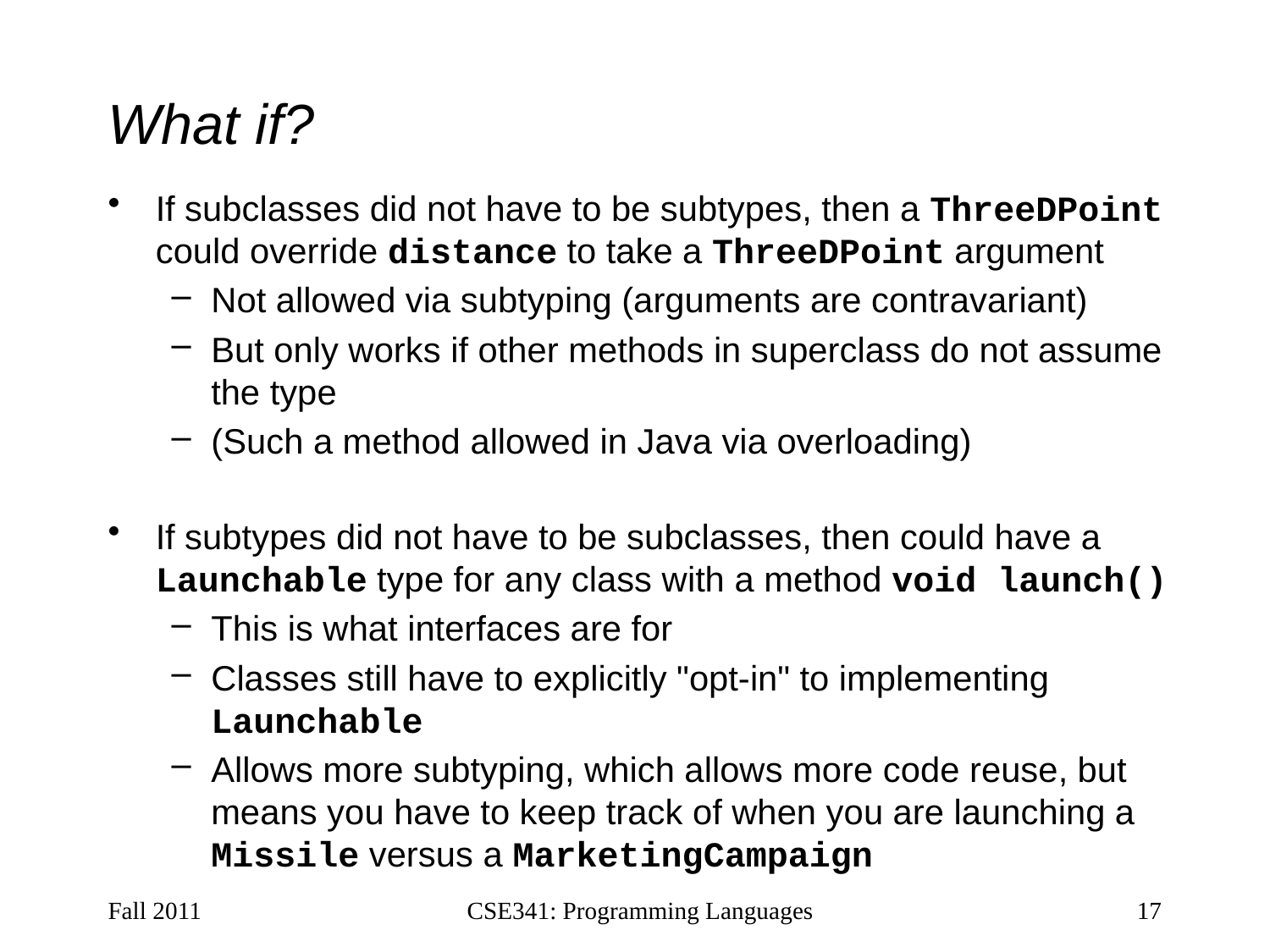

# What if?
If subclasses did not have to be subtypes, then a ThreeDPoint could override distance to take a ThreeDPoint argument
Not allowed via subtyping (arguments are contravariant)
But only works if other methods in superclass do not assume the type
(Such a method allowed in Java via overloading)

If subtypes did not have to be subclasses, then could have a Launchable type for any class with a method void launch()
This is what interfaces are for
Classes still have to explicitly "opt-in" to implementing Launchable
Allows more subtyping, which allows more code reuse, but means you have to keep track of when you are launching a Missile versus a MarketingCampaign
Fall 2011
CSE341: Programming Languages
17